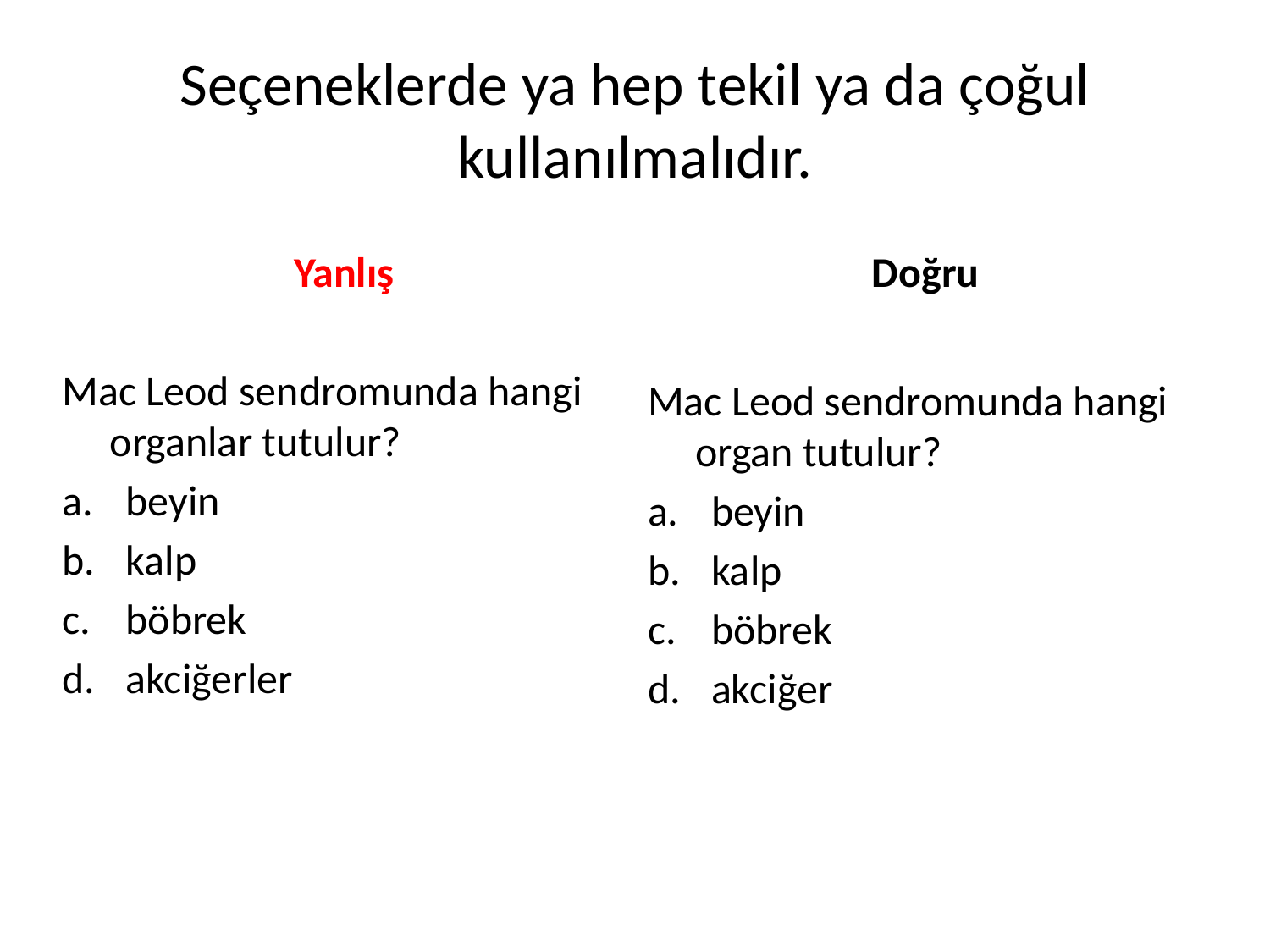

# Seçeneklerde ya hep tekil ya da çoğul kullanılmalıdır.
Yanlış
Doğru
Mac Leod sendromunda hangi organlar tutulur?
beyin
kalp
böbrek
akciğerler
Mac Leod sendromunda hangi organ tutulur?
beyin
kalp
böbrek
akciğer